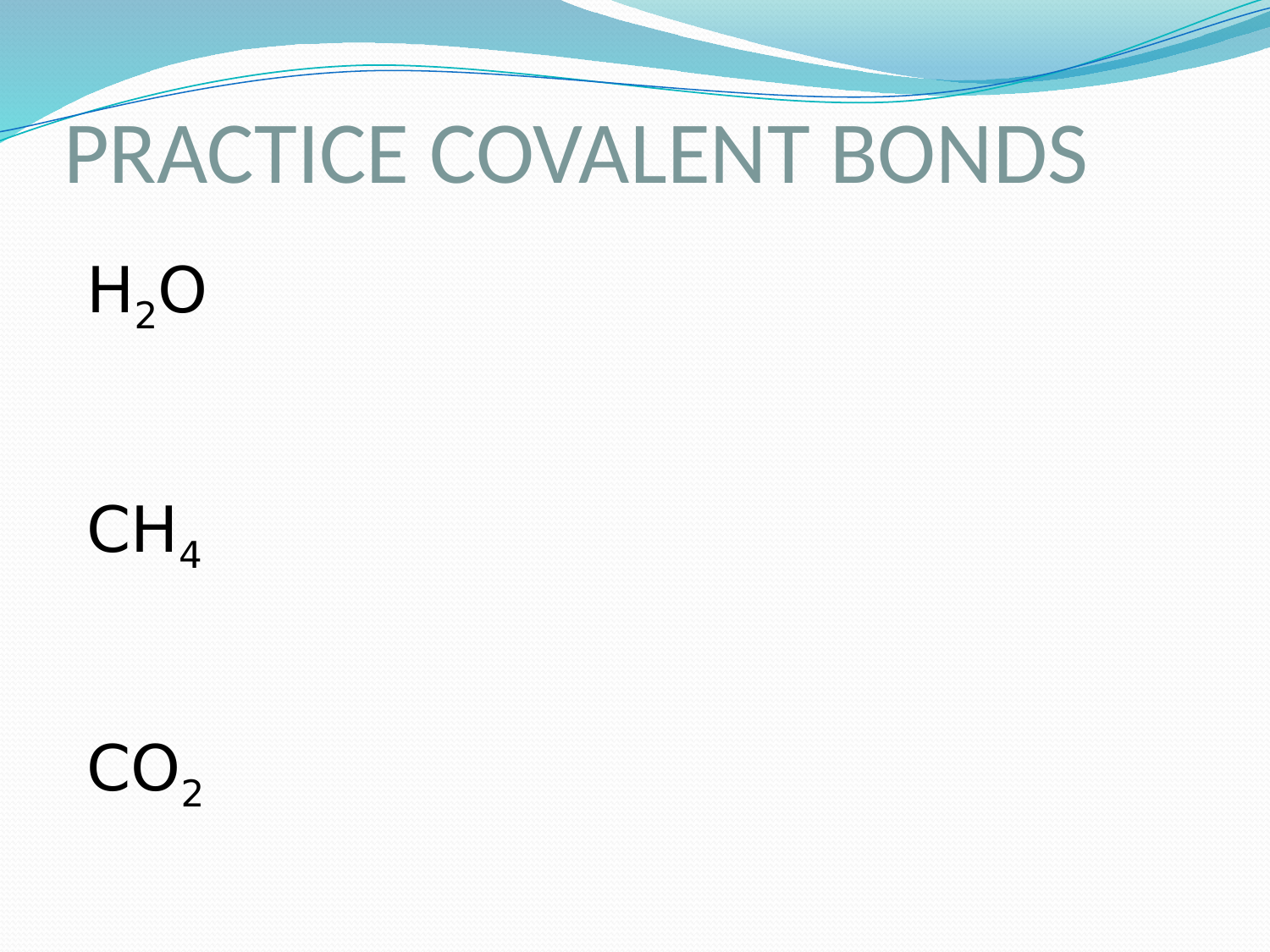

# PRACTICE COVALENT BONDS
H2O

CH4

CO2